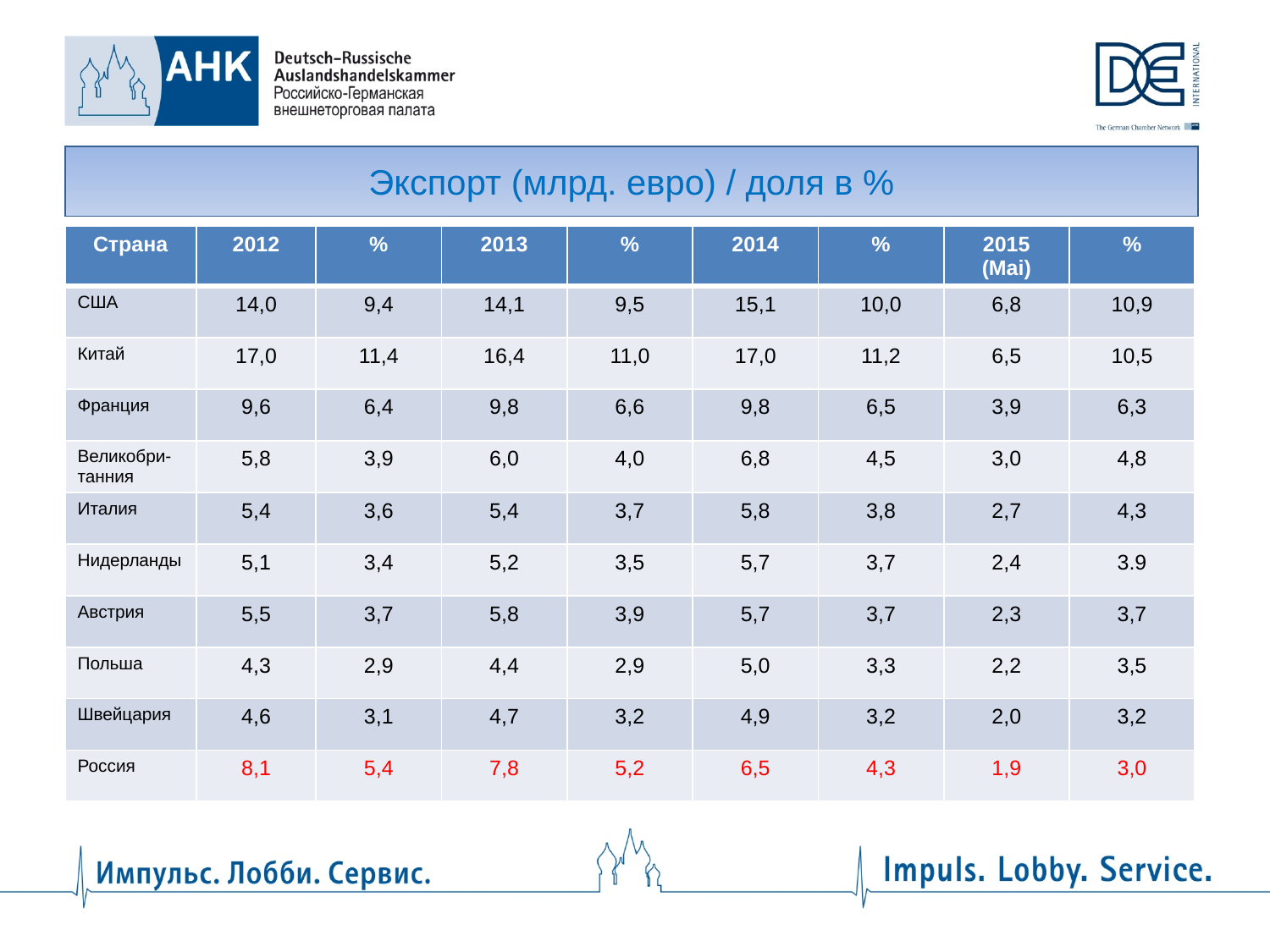

Экспорт (млрд. евро) / доля в %
| Страна | 2012 | % | 2013 | % | 2014 | % | 2015 (Mai) | % |
| --- | --- | --- | --- | --- | --- | --- | --- | --- |
| США | 14,0 | 9,4 | 14,1 | 9,5 | 15,1 | 10,0 | 6,8 | 10,9 |
| Китай | 17,0 | 11,4 | 16,4 | 11,0 | 17,0 | 11,2 | 6,5 | 10,5 |
| Франция | 9,6 | 6,4 | 9,8 | 6,6 | 9,8 | 6,5 | 3,9 | 6,3 |
| Великобри-танния | 5,8 | 3,9 | 6,0 | 4,0 | 6,8 | 4,5 | 3,0 | 4,8 |
| Италия | 5,4 | 3,6 | 5,4 | 3,7 | 5,8 | 3,8 | 2,7 | 4,3 |
| Нидерланды | 5,1 | 3,4 | 5,2 | 3,5 | 5,7 | 3,7 | 2,4 | 3.9 |
| Австрия | 5,5 | 3,7 | 5,8 | 3,9 | 5,7 | 3,7 | 2,3 | 3,7 |
| Польша | 4,3 | 2,9 | 4,4 | 2,9 | 5,0 | 3,3 | 2,2 | 3,5 |
| Швейцария | 4,6 | 3,1 | 4,7 | 3,2 | 4,9 | 3,2 | 2,0 | 3,2 |
| Россия | 8,1 | 5,4 | 7,8 | 5,2 | 6,5 | 4,3 | 1,9 | 3,0 |